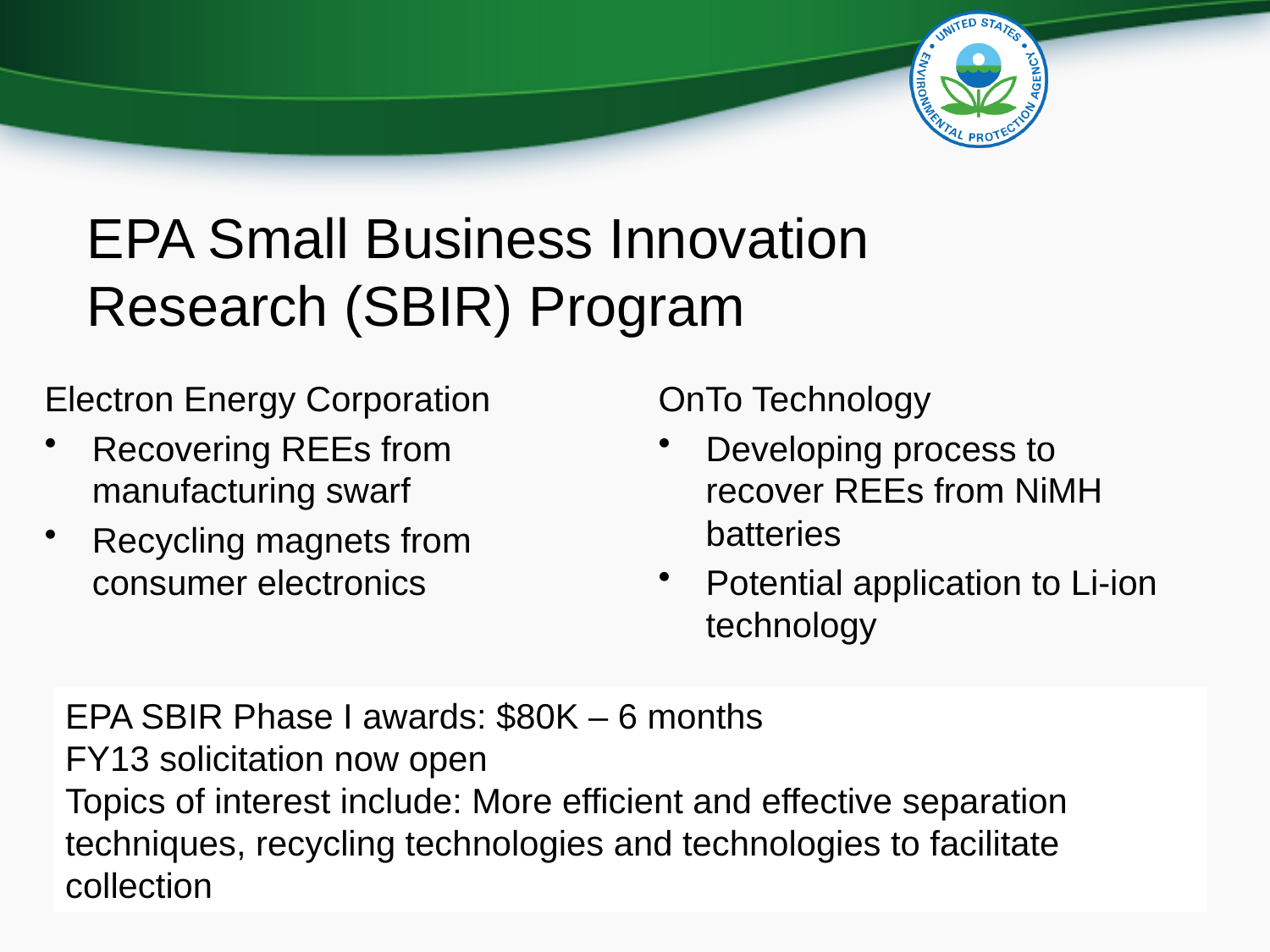

# EPA Small Business Innovation Research (SBIR) Program
Electron Energy Corporation
Recovering REEs from manufacturing swarf
Recycling magnets from consumer electronics
OnTo Technology
Developing process to recover REEs from NiMH batteries
Potential application to Li-ion technology
EPA SBIR Phase I awards: $80K – 6 months
FY13 solicitation now open
Topics of interest include: More efficient and effective separation techniques, recycling technologies and technologies to facilitate collection
4/4/2012
U.S. Environmental Protection Agency
8